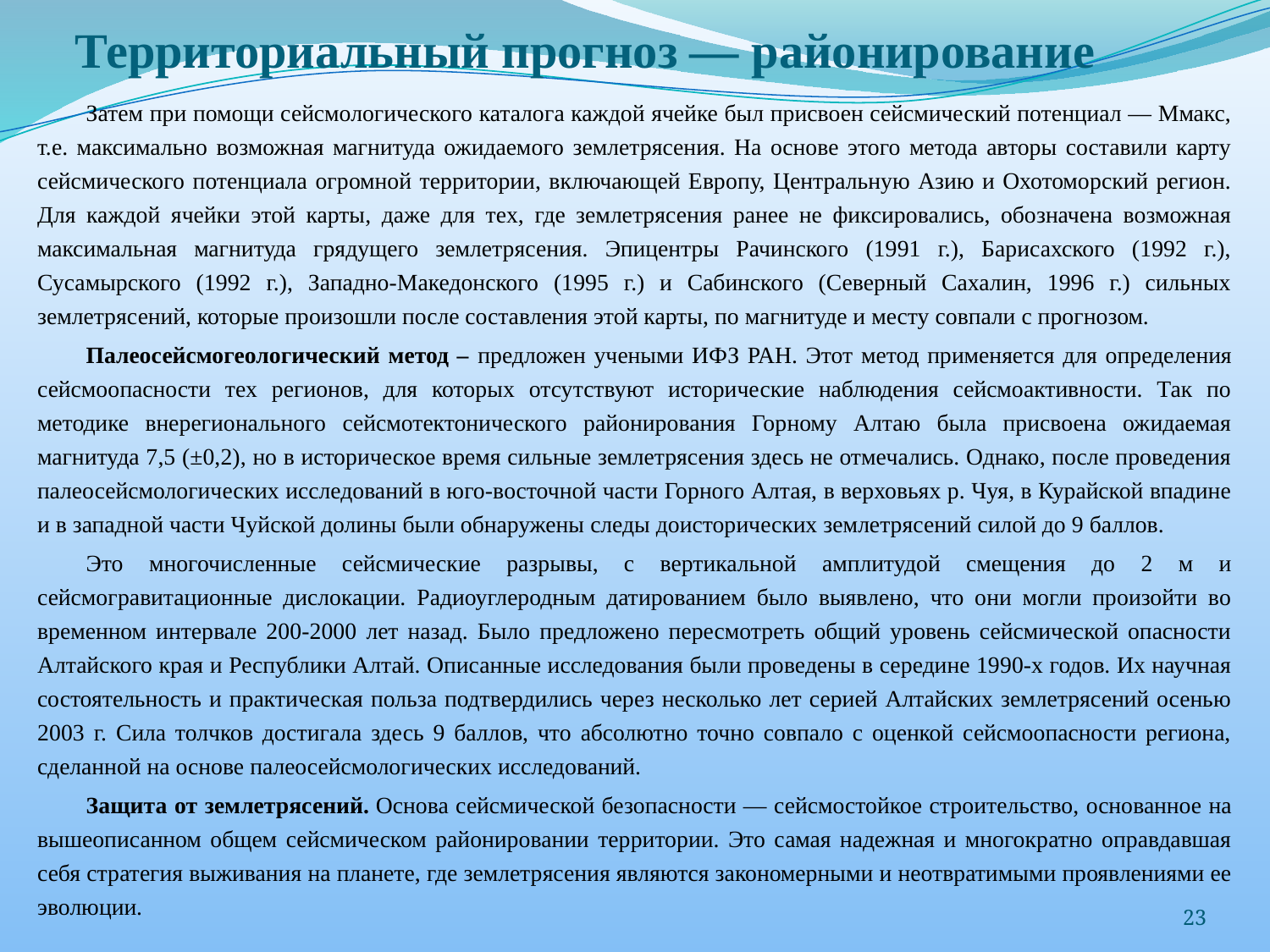

# Территориальный прогноз — районирование
Затем при помощи сейсмологического каталога каждой ячейке был присвоен сейсмический потенциал — Ммакс, т.е. максимально возможная магнитуда ожидаемого землетрясения. На основе этого метода авторы составили карту сейсмического потенциала огромной территории, включающей Европу, Центральную Азию и Охотоморский регион. Для каждой ячейки этой карты, даже для тех, где землетрясения ранее не фиксировались, обозначена возможная максимальная магнитуда грядущего землетрясения. Эпицентры Рачинского (1991 г.), Барисахского (1992 г.), Сусамырского (1992 г.), Западно-Македонского (1995 г.) и Сабинского (Северный Сахалин, 1996 г.) сильных землетрясений, которые произошли после составления этой карты, по магнитуде и месту совпали с прогнозом.
Палеосейсмогеологический метод – предложен учеными ИФЗ РАН. Этот метод применяется для определения сейсмоопасности тех регионов, для которых отсутствуют исторические наблюдения сейсмоактивности. Так по методике внерегионального сейсмотектонического районирования Горному Алтаю была присвоена ожидаемая магнитуда 7,5 (±0,2), но в историческое время сильные землетрясения здесь не отмечались. Однако, после проведения палеосейсмологических исследований в юго-восточной части Горного Алтая, в верховьях р. Чуя, в Курайской впадине и в западной части Чуйской долины были обнаружены следы доисторических землетрясений силой до 9 баллов.
Это многочисленные сейсмические разрывы, с вертикальной амплитудой смещения до 2 м и сейсмогравитационные дислокации. Радиоуглеродным датированием было выявлено, что они могли произойти во временном интервале 200-2000 лет назад. Было предложено пересмотреть общий уровень сейсмической опасности Алтайского края и Республики Алтай. Описанные исследования были проведены в середине 1990-х годов. Их научная состоятельность и практическая польза подтвердились через несколько лет серией Алтайских землетрясений осенью 2003 г. Сила толчков достигала здесь 9 баллов, что абсолютно точно совпало с оценкой сейсмоопасности региона, сделанной на основе палеосейсмологических исследований.
Защита от землетрясений. Основа сейсмической безопасности — сейсмостойкое строительство, основанное на вышеописанном общем сейсмическом районировании территории. Это самая надежная и многократно оправдавшая себя стратегия выживания на планете, где землетрясения являются закономерными и неотвратимыми проявлениями ее эволюции.

23